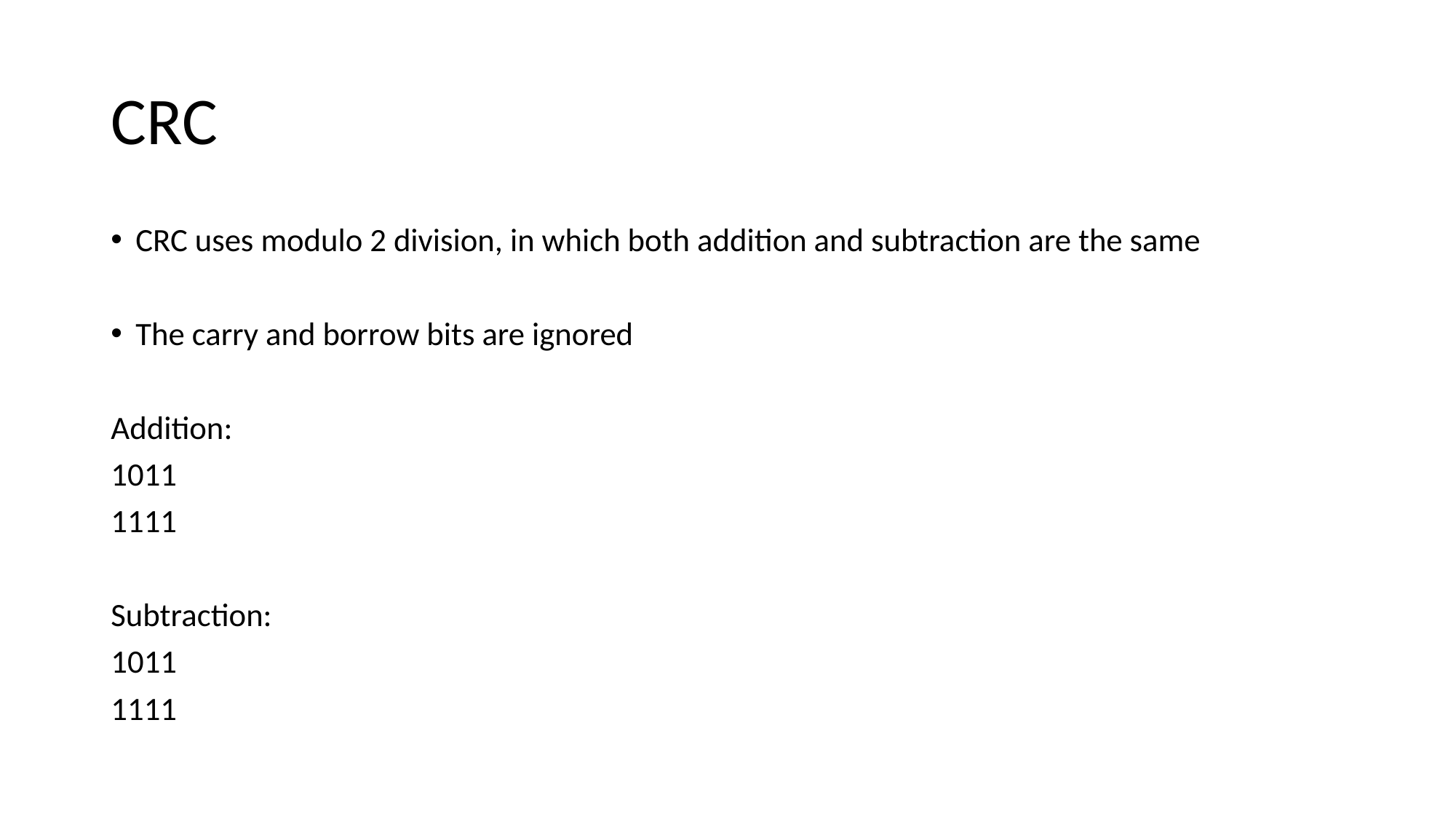

# CRC
CRC uses modulo 2 division, in which both addition and subtraction are the same

The carry and borrow bits are ignored

Addition:
1011
1111

Subtraction:
1011
1111